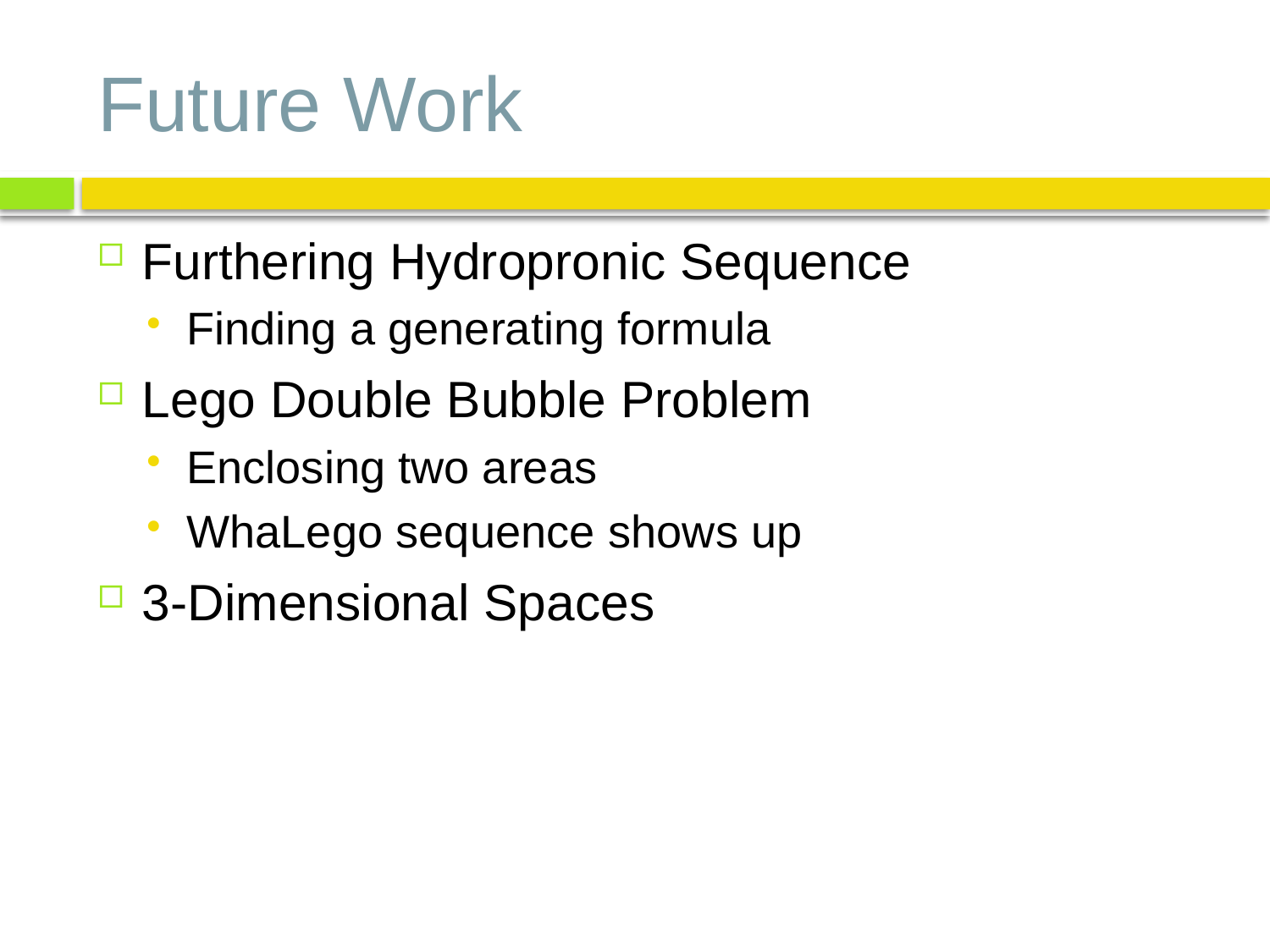

# Future Work
Furthering Hydropronic Sequence
Finding a generating formula
Lego Double Bubble Problem
Enclosing two areas
WhaLego sequence shows up
3-Dimensional Spaces